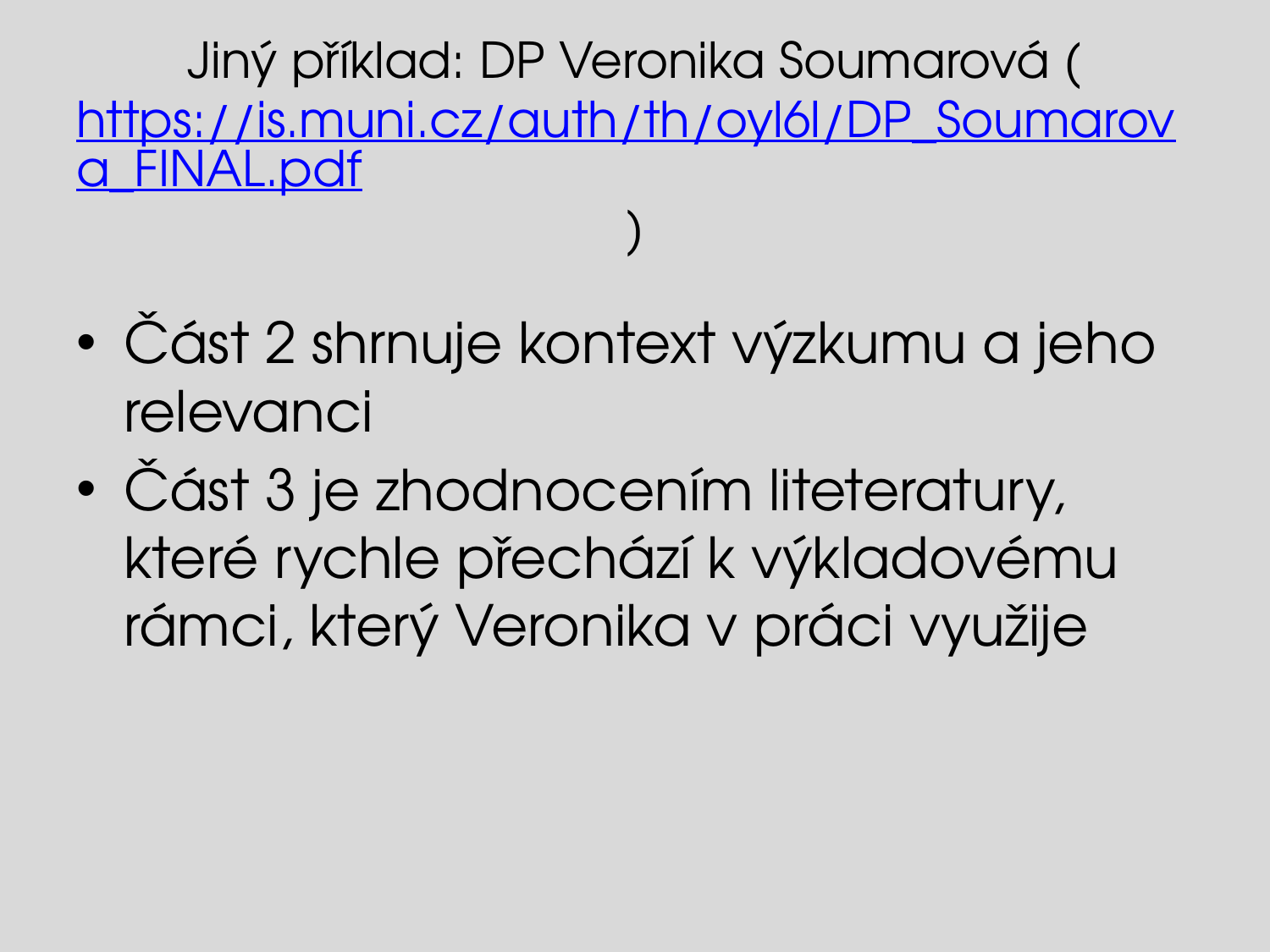

# Jiný příklad: DP Veronika Soumarová (https://is.muni.cz/auth/th/oyl6l/DP_Soumarova_FINAL.pdf)

Část 2 shrnuje kontext výzkumu a jeho relevanci
Část 3 je zhodnocením liteteratury, které rychle přechází k výkladovému rámci, který Veronika v práci využije